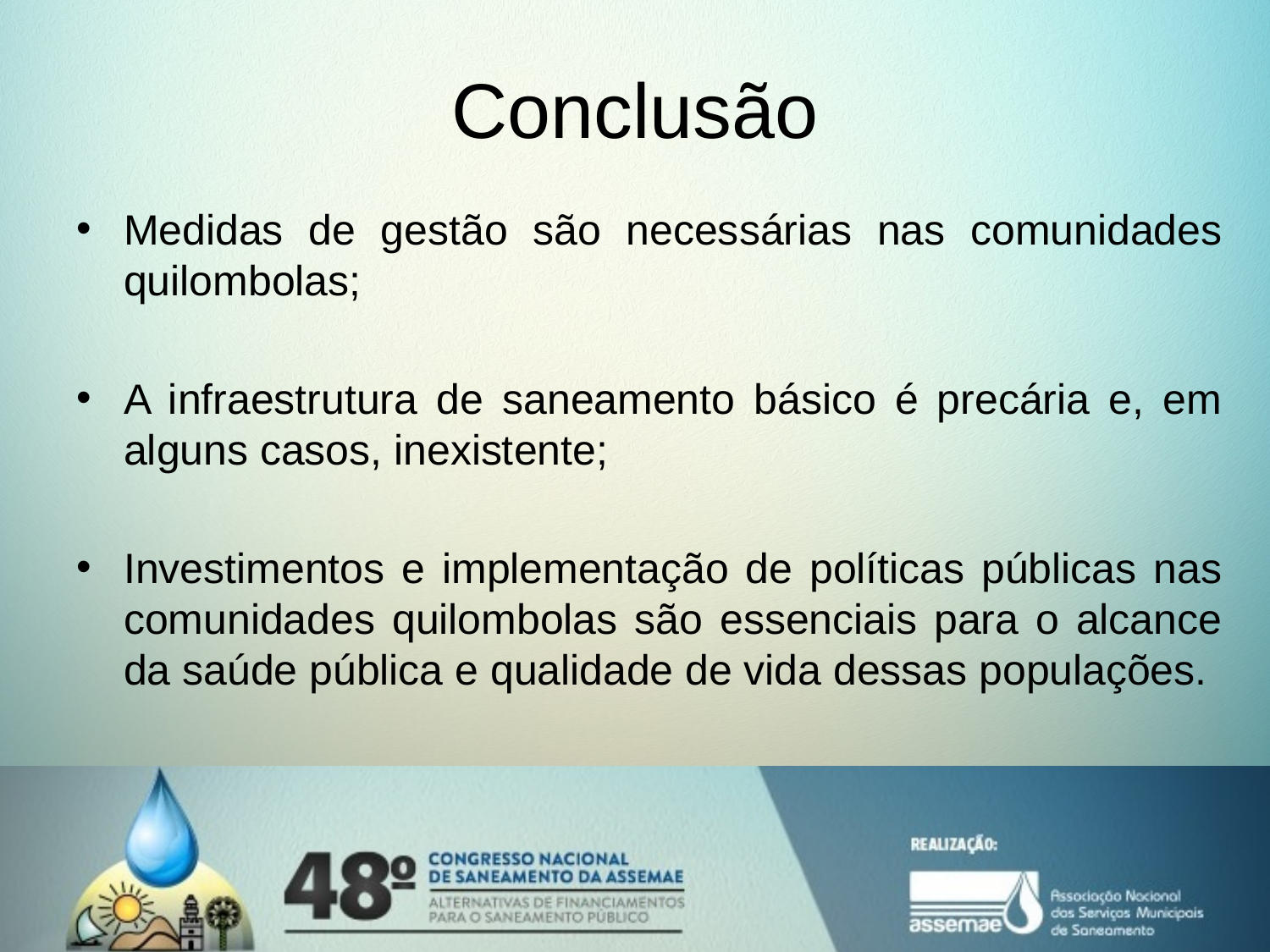

# Conclusão
Medidas de gestão são necessárias nas comunidades quilombolas;

A infraestrutura de saneamento básico é precária e, em alguns casos, inexistente;

Investimentos e implementação de políticas públicas nas comunidades quilombolas são essenciais para o alcance da saúde pública e qualidade de vida dessas populações.